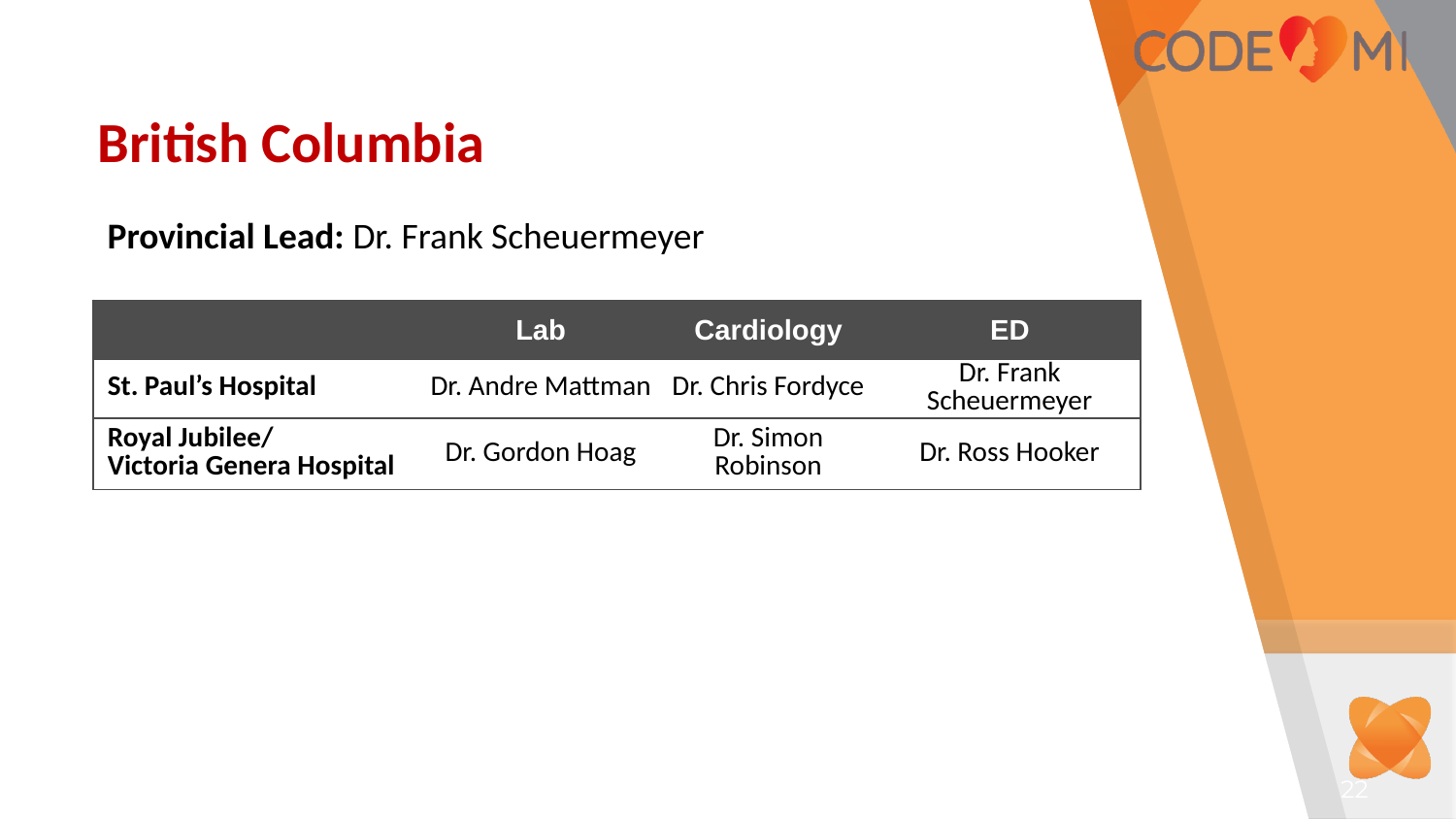

British Columbia
Provincial Lead: Dr. Frank Scheuermeyer
|  | Lab | Cardiology | ED |
| --- | --- | --- | --- |
| St. Paul’s Hospital | Dr. Andre Mattman | Dr. Chris Fordyce | Dr. Frank Scheuermeyer |
| Royal Jubilee/ Victoria Genera Hospital | Dr. Gordon Hoag | Dr. Simon Robinson | Dr. Ross Hooker |